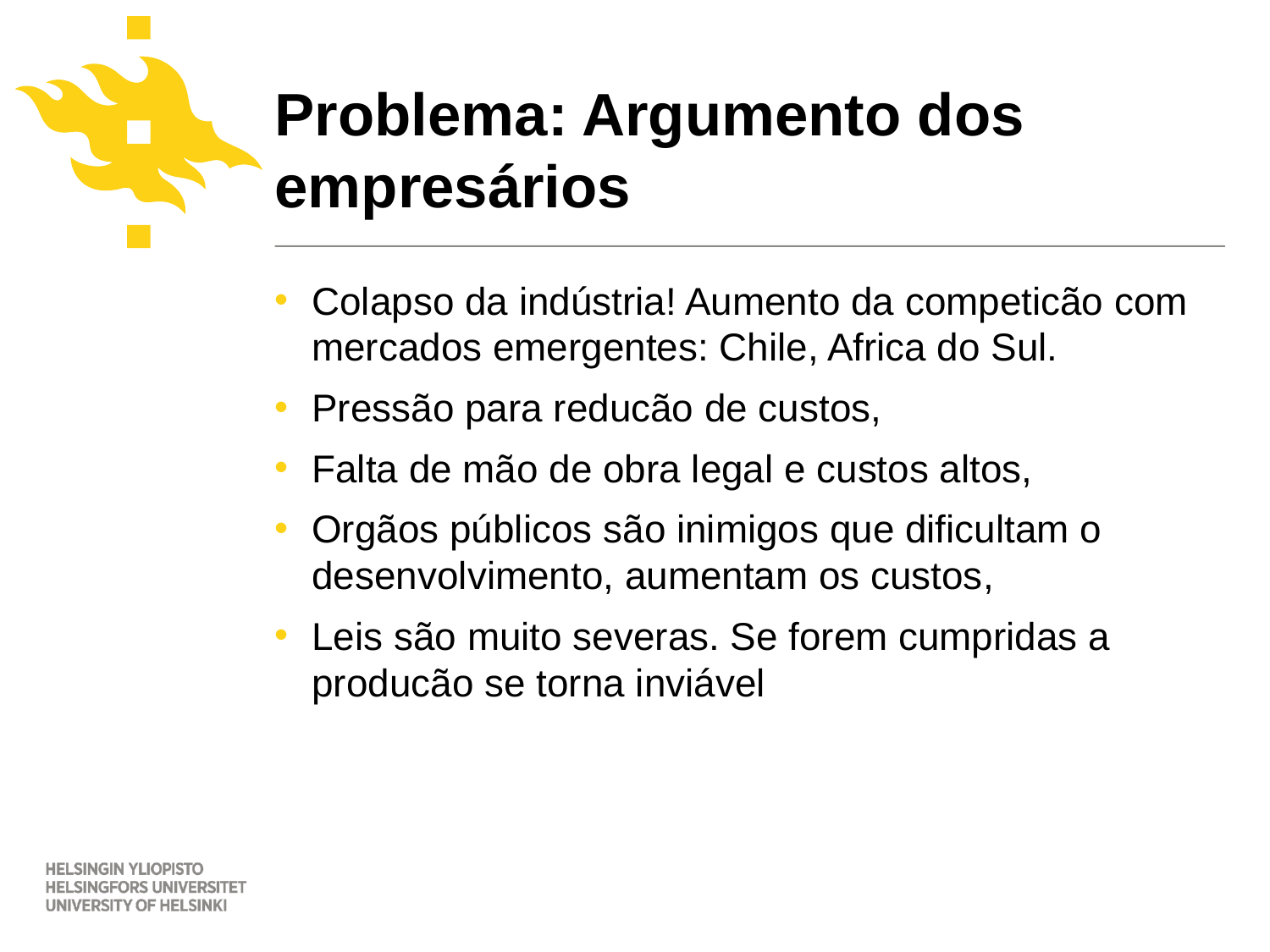

# Problema: Argumento dos empresários
Colapso da indústria! Aumento da competicão com mercados emergentes: Chile, Africa do Sul.
Pressão para reducão de custos,
Falta de mão de obra legal e custos altos,
Orgãos públicos são inimigos que dificultam o desenvolvimento, aumentam os custos,
Leis são muito severas. Se forem cumpridas a producão se torna inviável